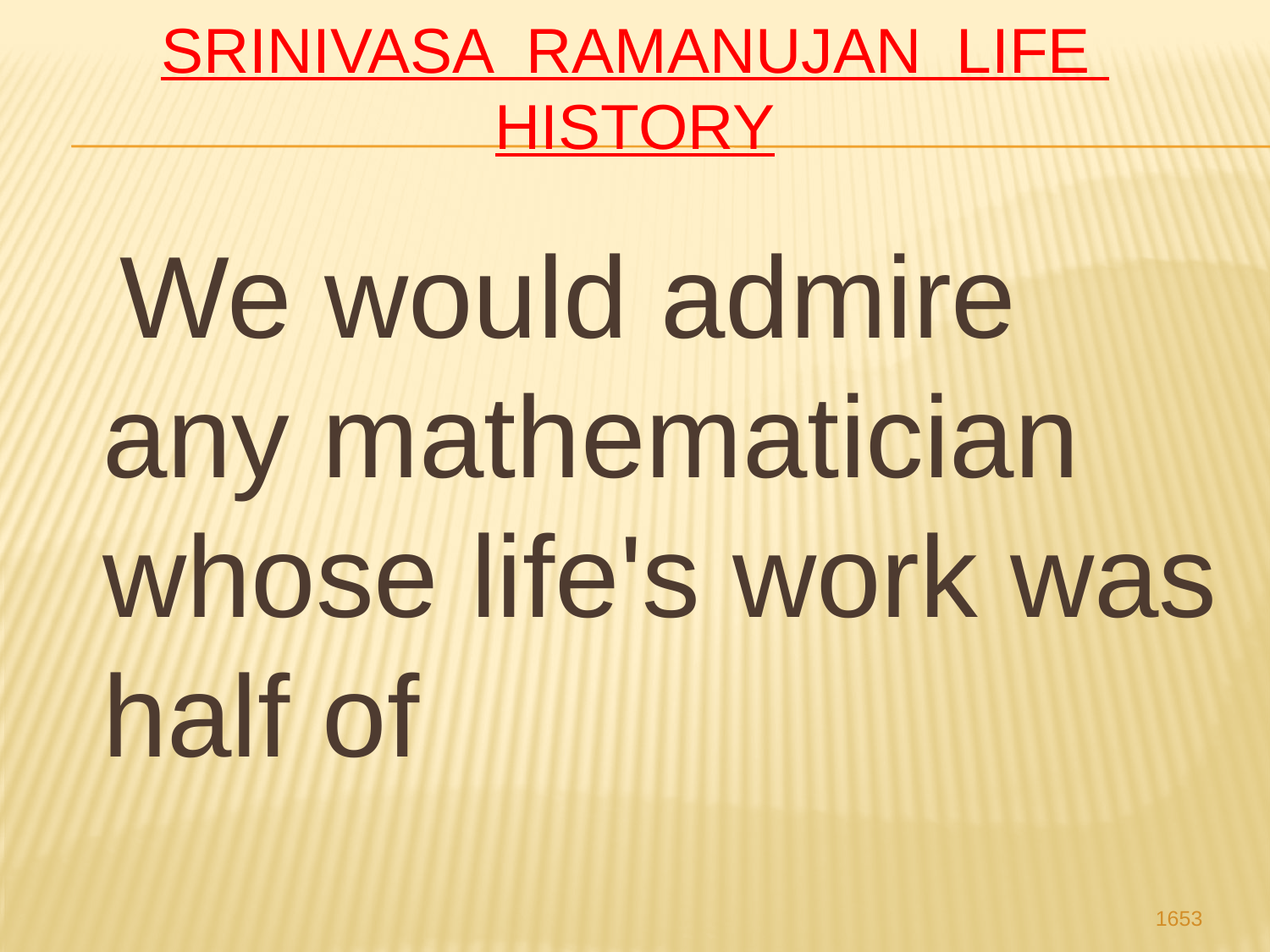

# Srinivasa  Ramanujan  life  history
  We would admire any mathematician whose life's work was half of

1653